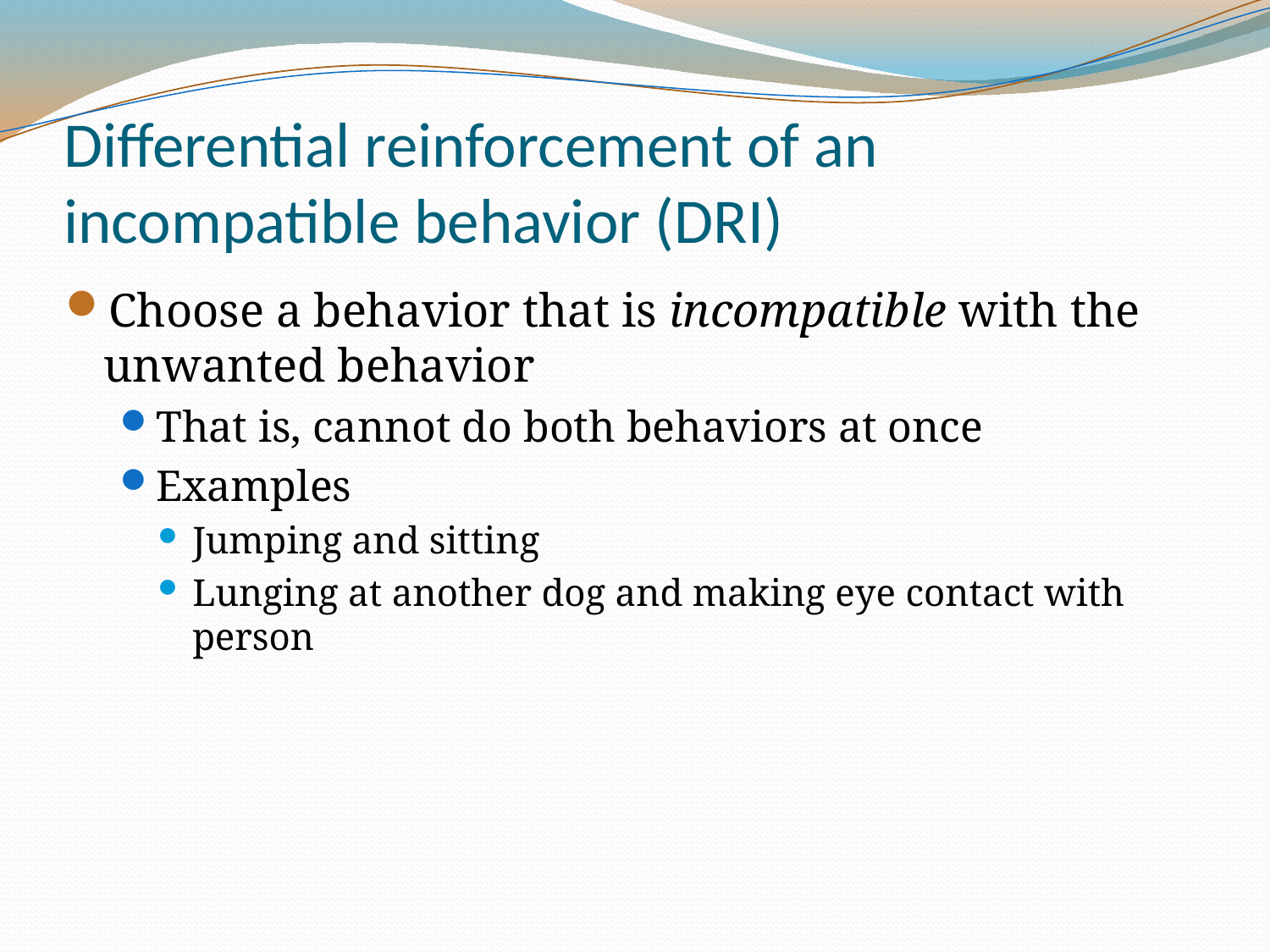

# Differential reinforcement of an incompatible behavior (DRI)
Choose a behavior that is incompatible with the unwanted behavior
That is, cannot do both behaviors at once
Examples
Jumping and sitting
Lunging at another dog and making eye contact with person